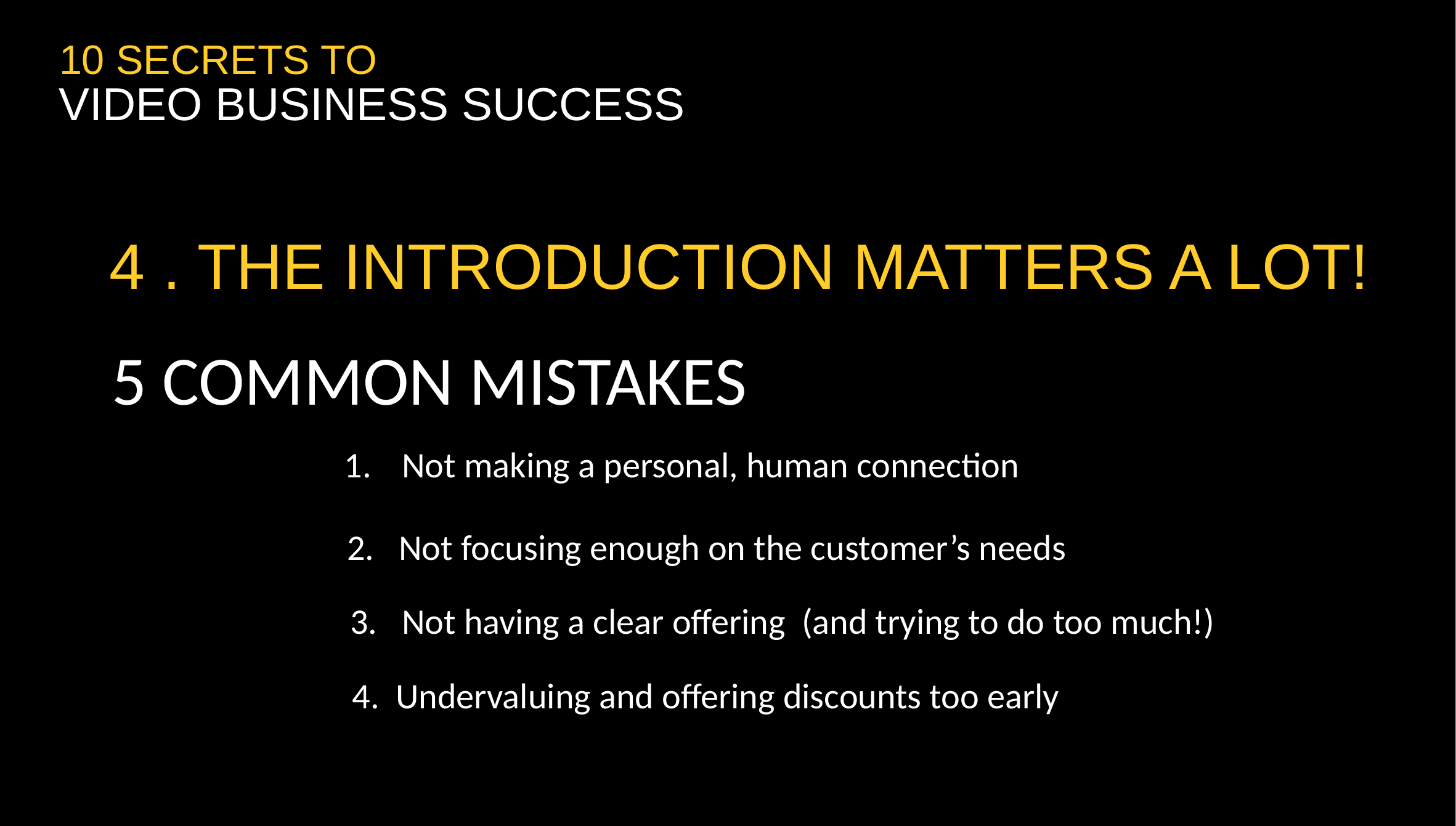

10 SECRETS TO
VIDEO BUSINESS SUCCESS
4 . THE INTRODUCTION MATTERS A LOT!
5 COMMON MISTAKES
Not making a personal, human connection
2.   Not focusing enough on the customer’s needs
3.   Not having a clear offering  (and trying to do too much!)
4.  Undervaluing and offering discounts too early